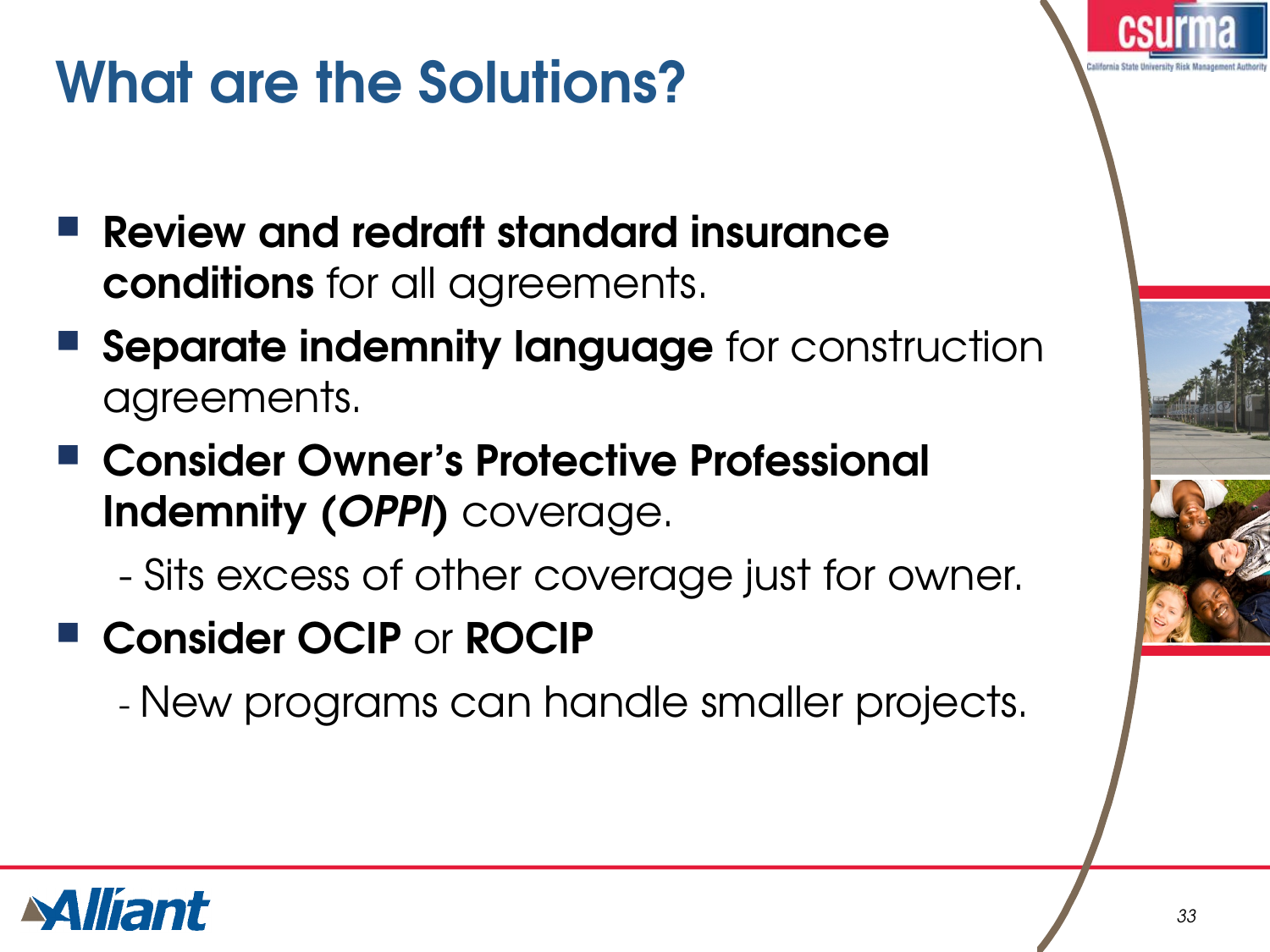

# What are the Solutions?
Review and redraft standard insurance conditions for all agreements.
Separate indemnity language for construction agreements.
Consider Owner’s Protective Professional Indemnity (OPPI) coverage.
- Sits excess of other coverage just for owner.
Consider OCIP or ROCIP
- New programs can handle smaller projects.

33